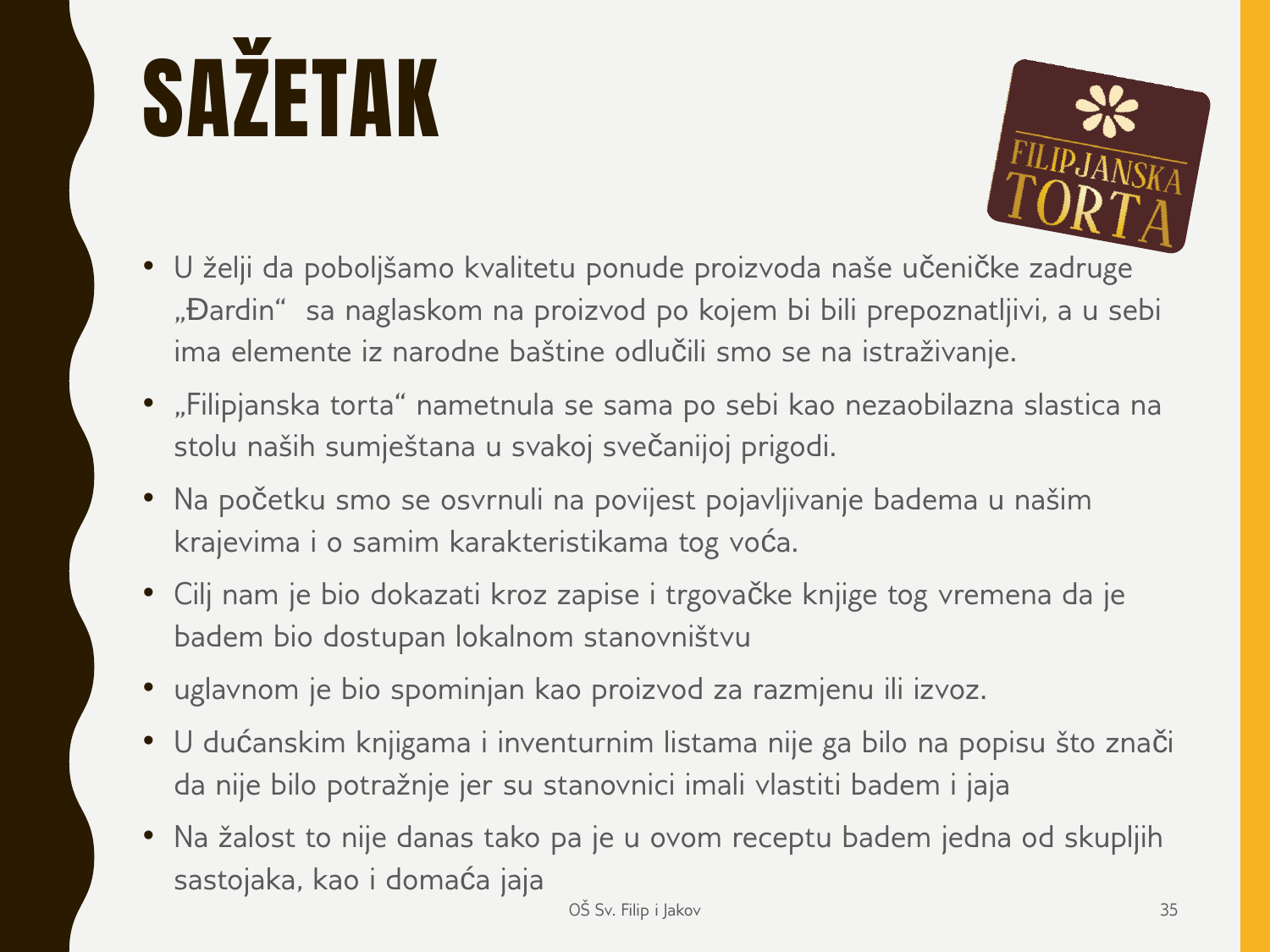

# sažetak
U želji da poboljšamo kvalitetu ponude proizvoda naše učeničke zadruge „Đardin“  sa naglaskom na proizvod po kojem bi bili prepoznatljivi, a u sebi ima elemente iz narodne baštine odlučili smo se na istraživanje.
„Filipjanska torta“ nametnula se sama po sebi kao nezaobilazna slastica na stolu naših sumještana u svakoj svečanijoj prigodi.
Na početku smo se osvrnuli na povijest pojavljivanje badema u našim krajevima i o samim karakteristikama tog voća.
Cilj nam je bio dokazati kroz zapise i trgovačke knjige tog vremena da je badem bio dostupan lokalnom stanovništvu
uglavnom je bio spominjan kao proizvod za razmjenu ili izvoz.
U dućanskim knjigama i inventurnim listama nije ga bilo na popisu što znači da nije bilo potražnje jer su stanovnici imali vlastiti badem i jaja
Na žalost to nije danas tako pa je u ovom receptu badem jedna od skupljih sastojaka, kao i domaća jaja
OŠ Sv. Filip i Jakov
35